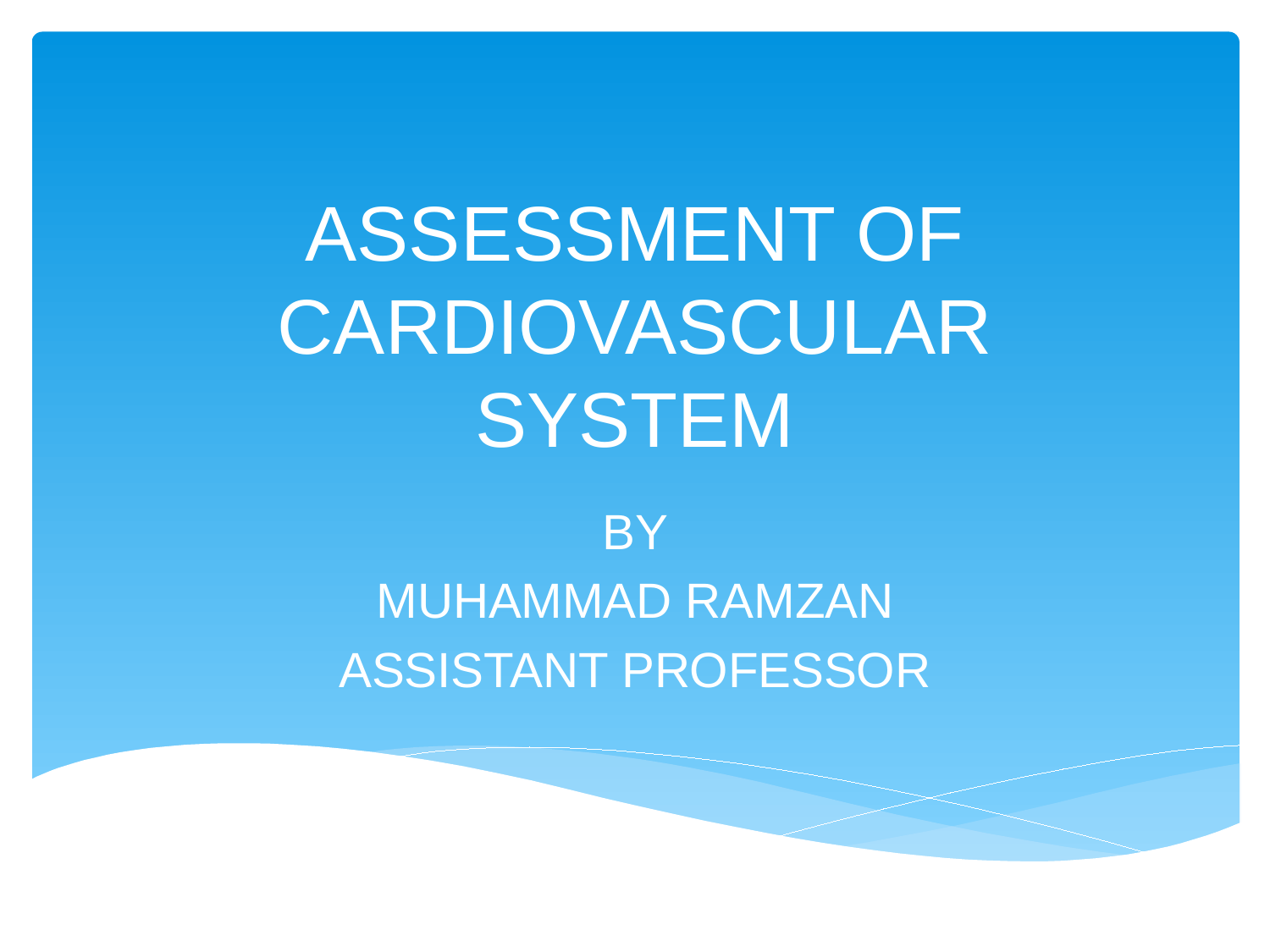

# ASSESSMENT OF CARDIOVASCULAR SYSTEM
BY
MUHAMMAD RAMZAN
ASSISTANT PROFESSOR